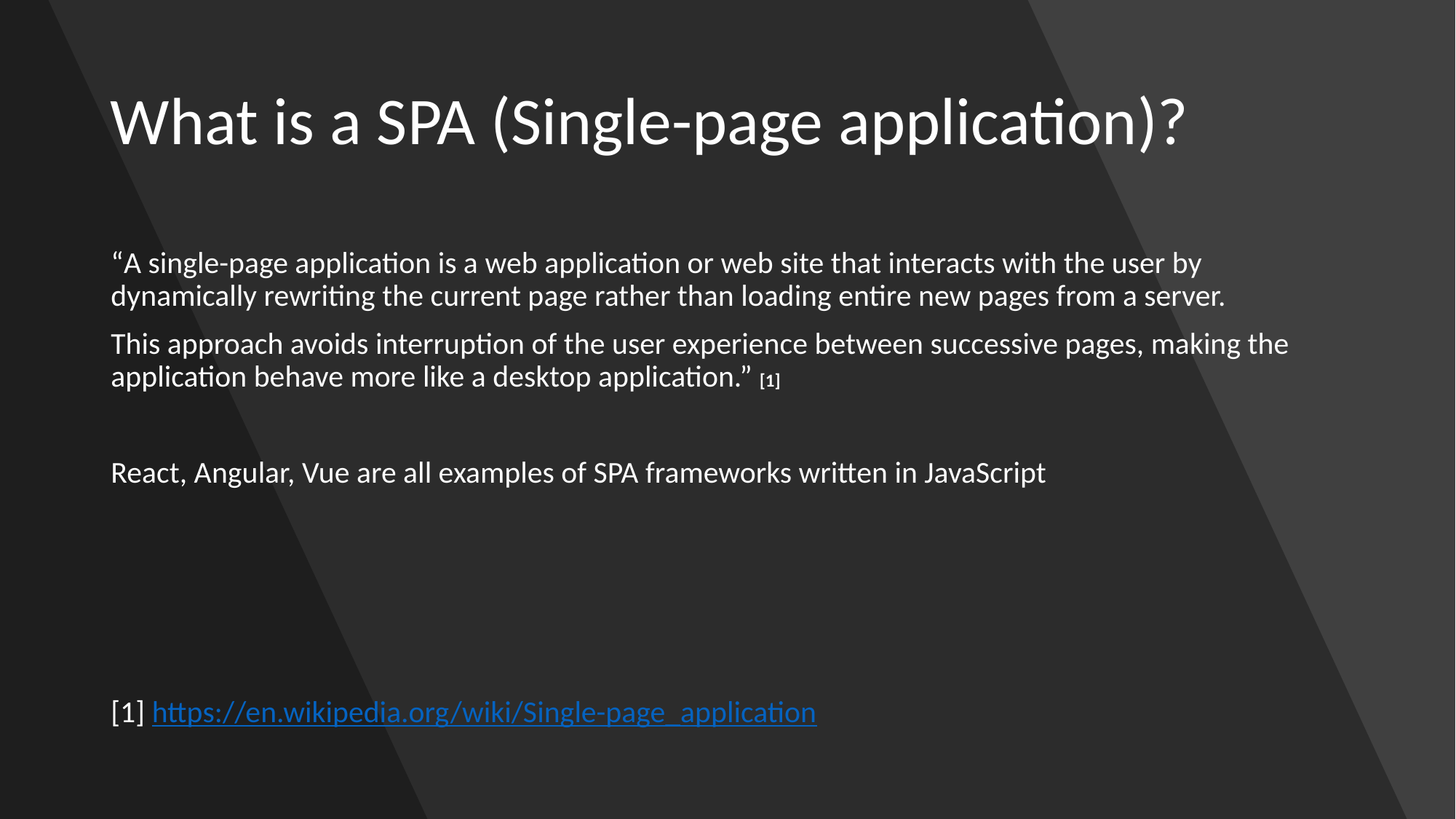

# What is a SPA (Single-page application)?
“A single-page application is a web application or web site that interacts with the user by dynamically rewriting the current page rather than loading entire new pages from a server.
This approach avoids interruption of the user experience between successive pages, making the application behave more like a desktop application.” [1]

React, Angular, Vue are all examples of SPA frameworks written in JavaScript

[1] https://en.wikipedia.org/wiki/Single-page_application